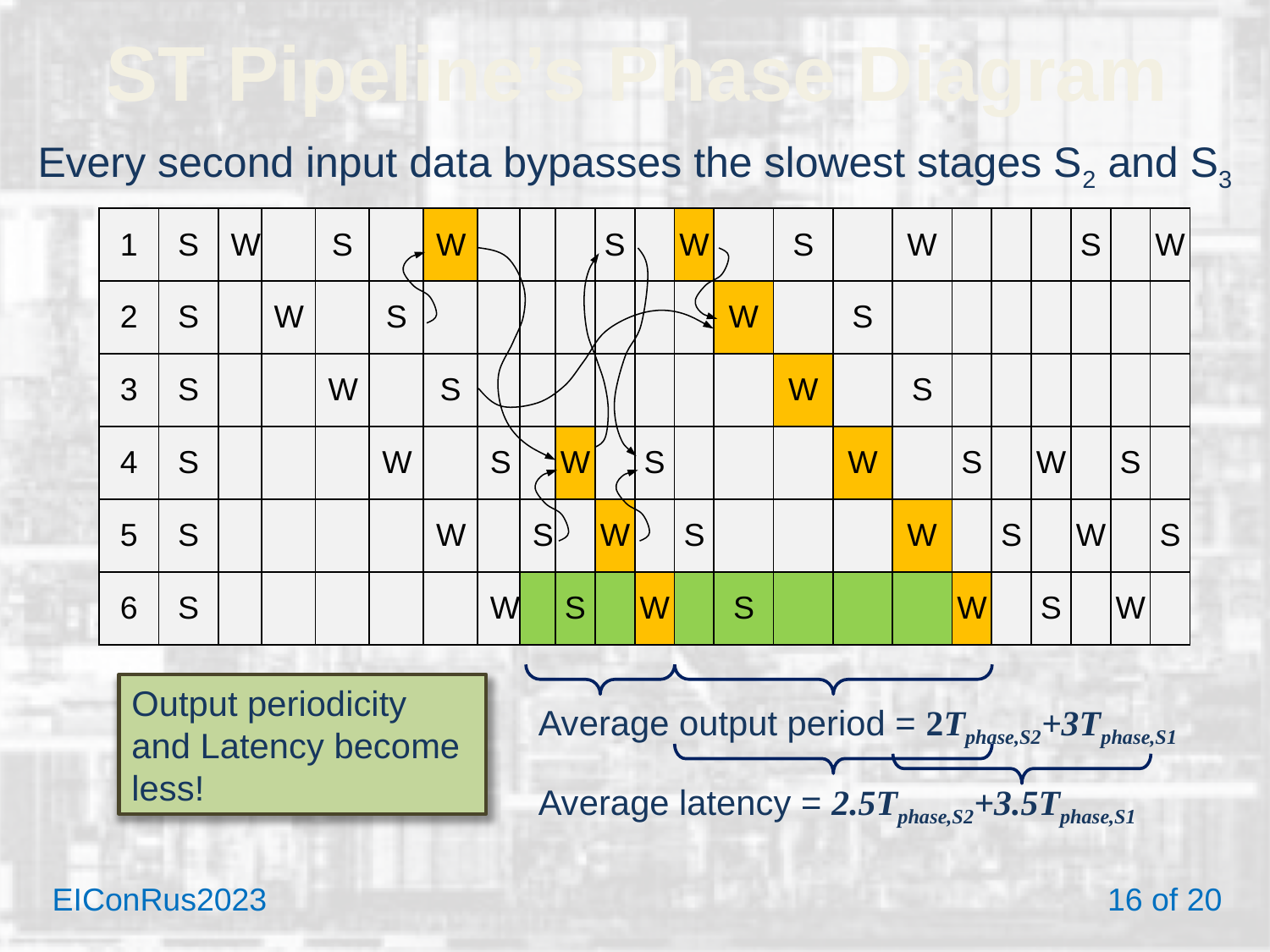

# ST Pipeline’s Phase Diagram
Every second input data bypasses the slowest stages S2 and S3
| 1 | S | W |  | S |  | W |  |  |  | S |  | W |  | S |  | W |  |  |  | S |  | W |
| --- | --- | --- | --- | --- | --- | --- | --- | --- | --- | --- | --- | --- | --- | --- | --- | --- | --- | --- | --- | --- | --- | --- |
| 2 | S |  | W |  | S |  |  |  |  |  |  |  | W |  | S |  |  |  |  |  |  |  |
| 3 | S |  |  | W |  | S |  |  |  |  |  |  |  | W |  | S |  |  |  |  |  |  |
| 4 | S |  |  |  | W |  | S |  | W |  | S |  |  |  | W |  | S |  | W |  | S |  |
| 5 | S |  |  |  |  | W |  | S |  | W |  | S |  |  |  | W |  | S |  | W |  | S |
| 6 | S |  |  |  |  |  | W |  | S |  | W |  | S |  |  |  | W |  | S |  | W |  |

Output periodicity and Latency become less!
Average output period = 2Tphase,S2+3Tphase,S1
Average latency = 2.5Tphase,S2+3.5Tphase,S1
EIConRus2023 	                                		                                 16 of 20